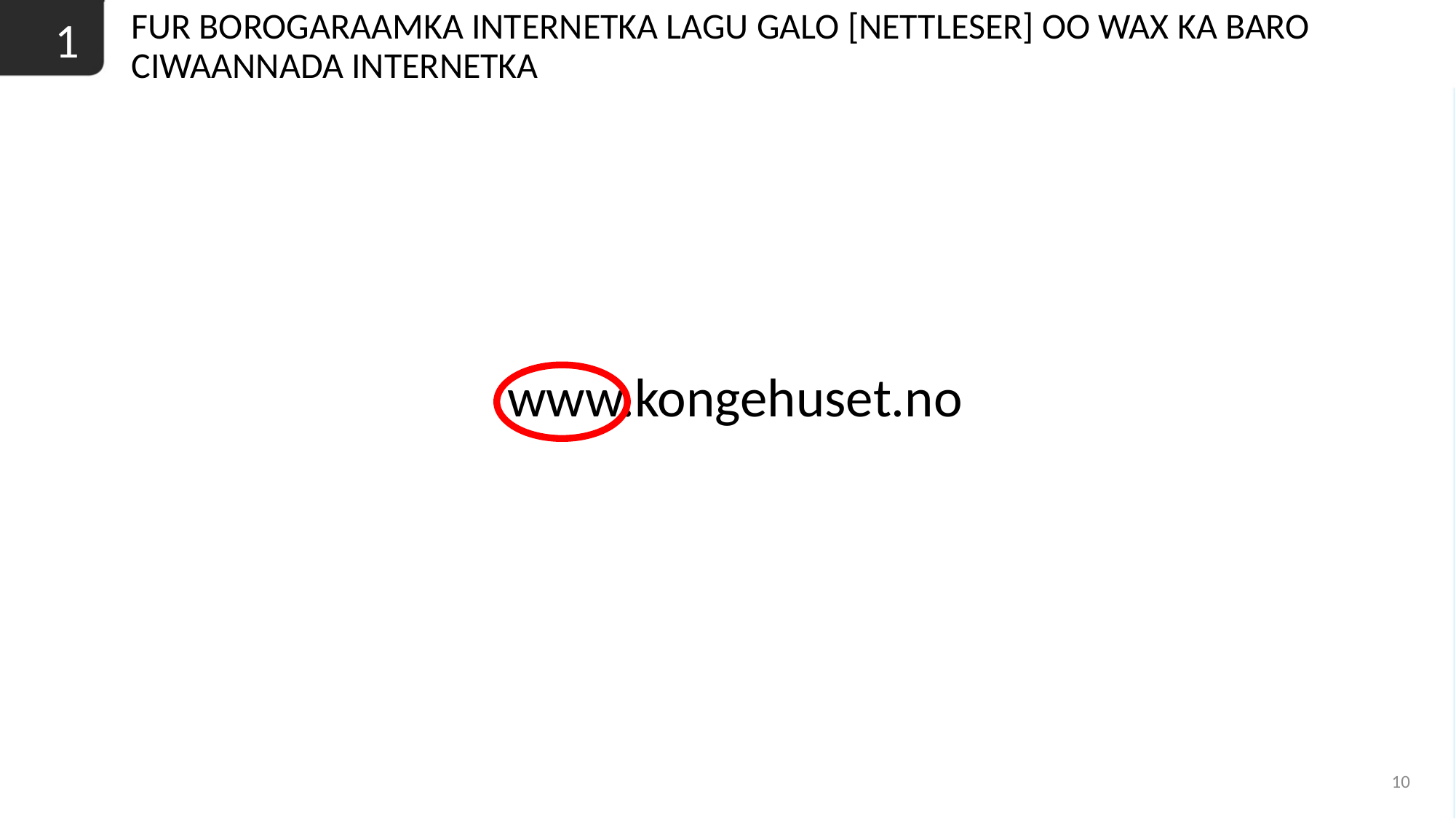

1
# FUR BOROGARAAMKA INTERNETKA LAGU GALO [NETTLESER] OO WAX KA BARO CIWAANNADA INTERNETKA
www.kongehuset.no

10